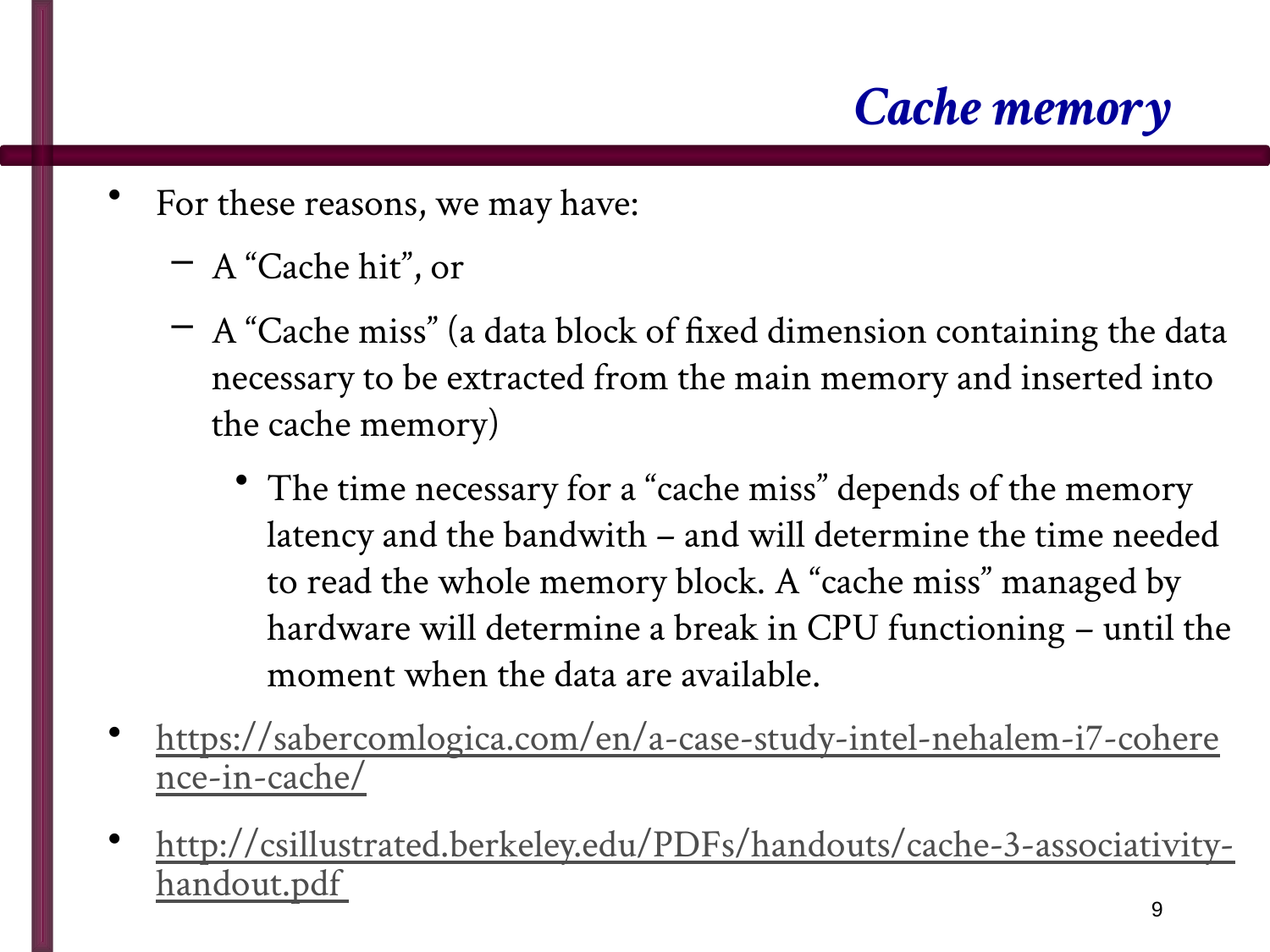

# Cache memory
For these reasons, we may have:
A “Cache hit”, or
A “Cache miss” (a data block of fixed dimension containing the data necessary to be extracted from the main memory and inserted into the cache memory)
The time necessary for a “cache miss” depends of the memory latency and the bandwith – and will determine the time needed to read the whole memory block. A “cache miss” managed by hardware will determine a break in CPU functioning – until the moment when the data are available.
https://sabercomlogica.com/en/a-case-study-intel-nehalem-i7-coherence-in-cache/
http://csillustrated.berkeley.edu/PDFs/handouts/cache-3-associativity-handout.pdf